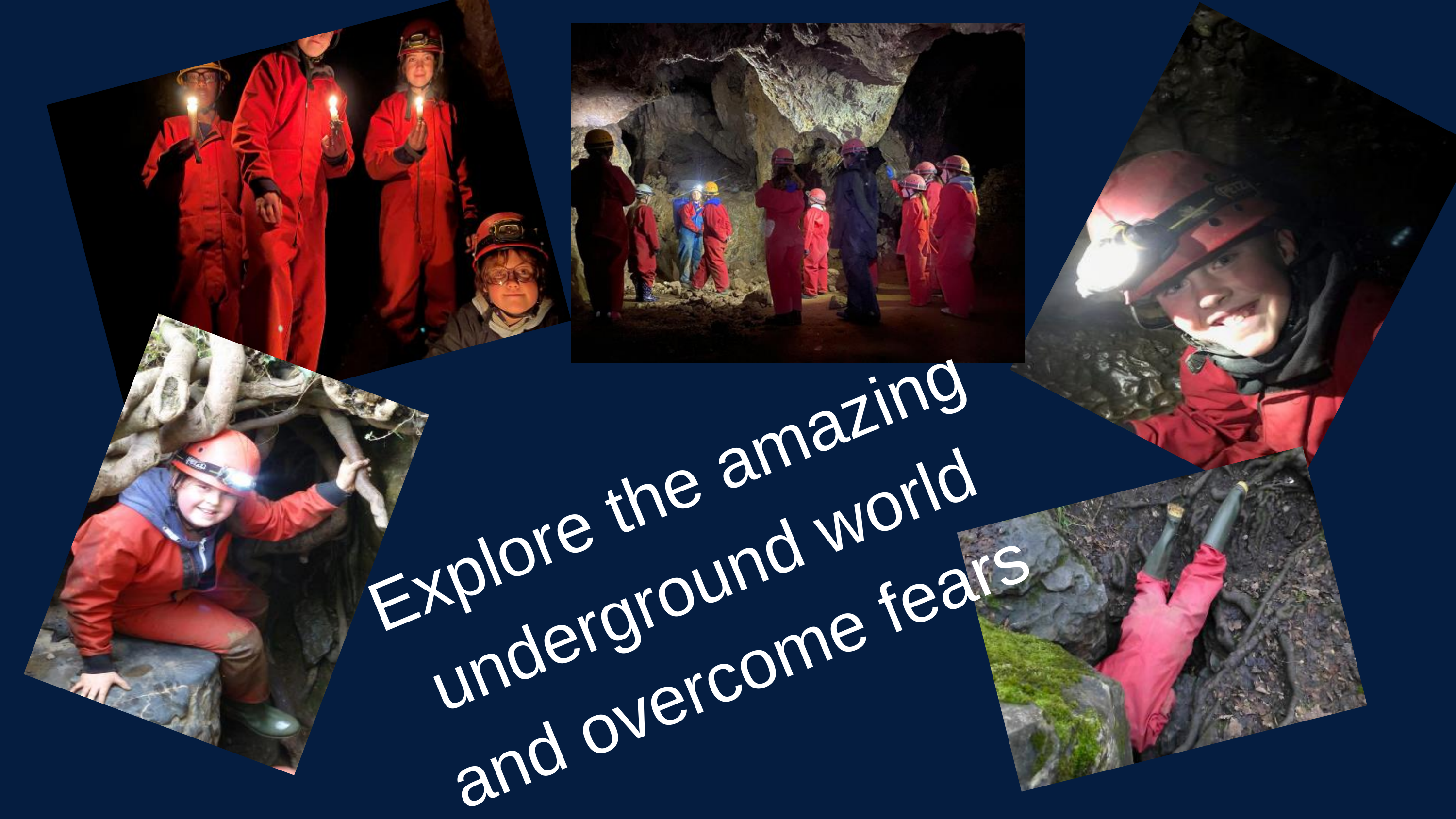

Explore the amazing underground world and overcome fears